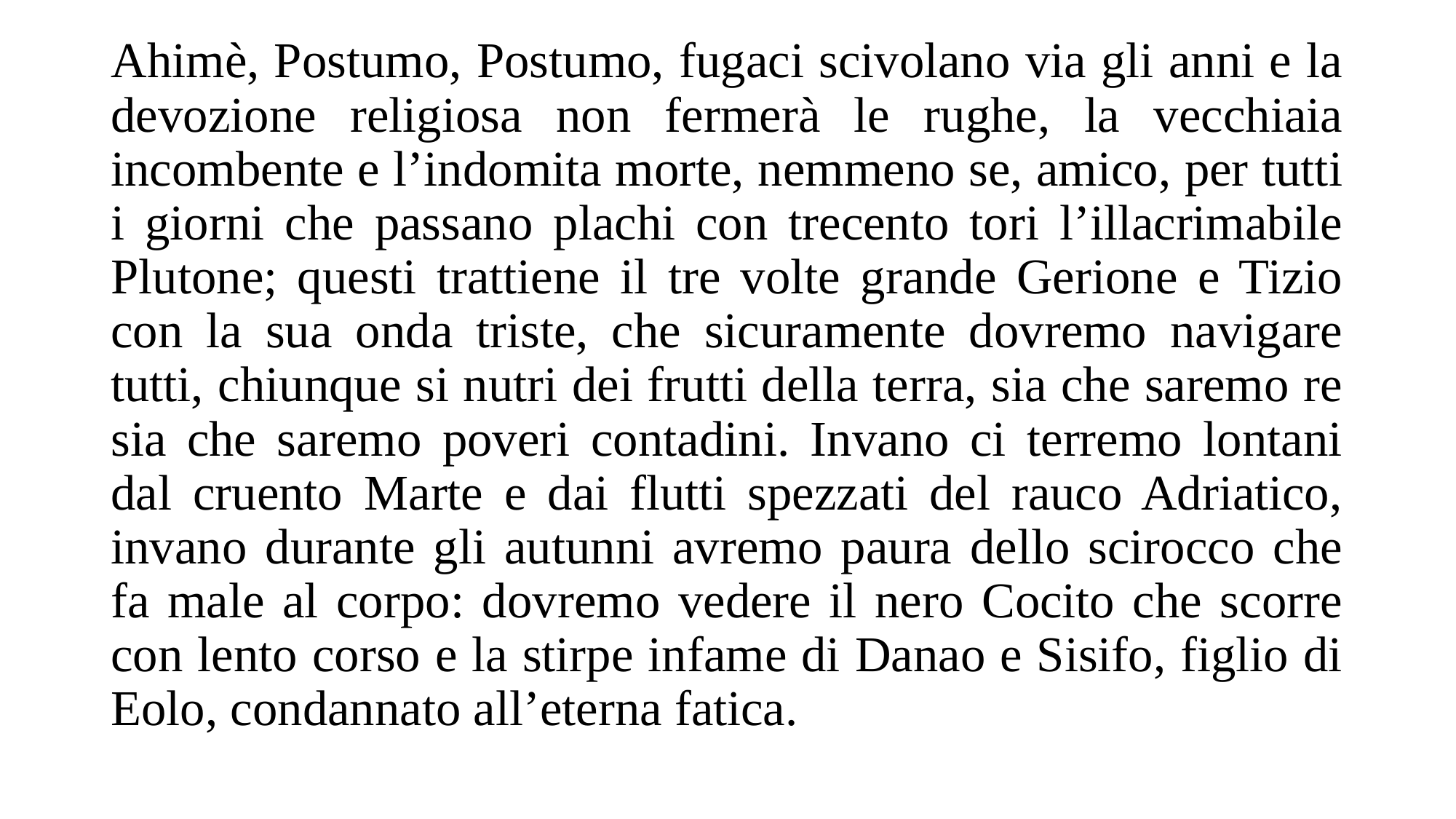

Ahimè, Postumo, Postumo, fugaci scivolano via gli anni e la devozione religiosa non fermerà le rughe, la vecchiaia incombente e l’indomita morte, nemmeno se, amico, per tutti i giorni che passano plachi con trecento tori l’illacrimabile Plutone; questi trattiene il tre volte grande Gerione e Tizio con la sua onda triste, che sicuramente dovremo navigare tutti, chiunque si nutri dei frutti della terra, sia che saremo re sia che saremo poveri contadini. Invano ci terremo lontani dal cruento Marte e dai flutti spezzati del rauco Adriatico, invano durante gli autunni avremo paura dello scirocco che fa male al corpo: dovremo vedere il nero Cocito che scorre con lento corso e la stirpe infame di Danao e Sisifo, figlio di Eolo, condannato all’eterna fatica.